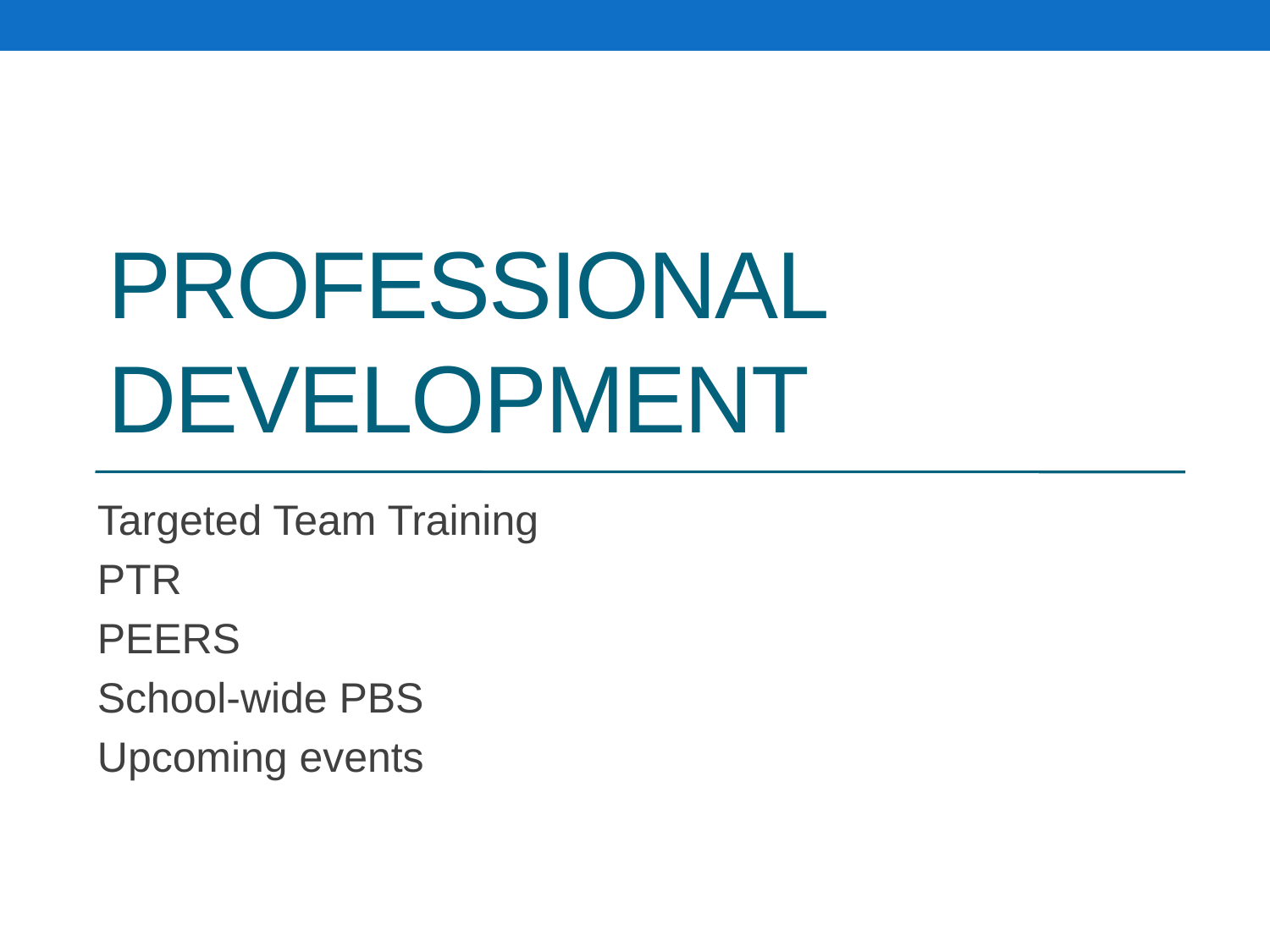

# Professional development
Targeted Team Training
PTR
PEERS
School-wide PBS
Upcoming events